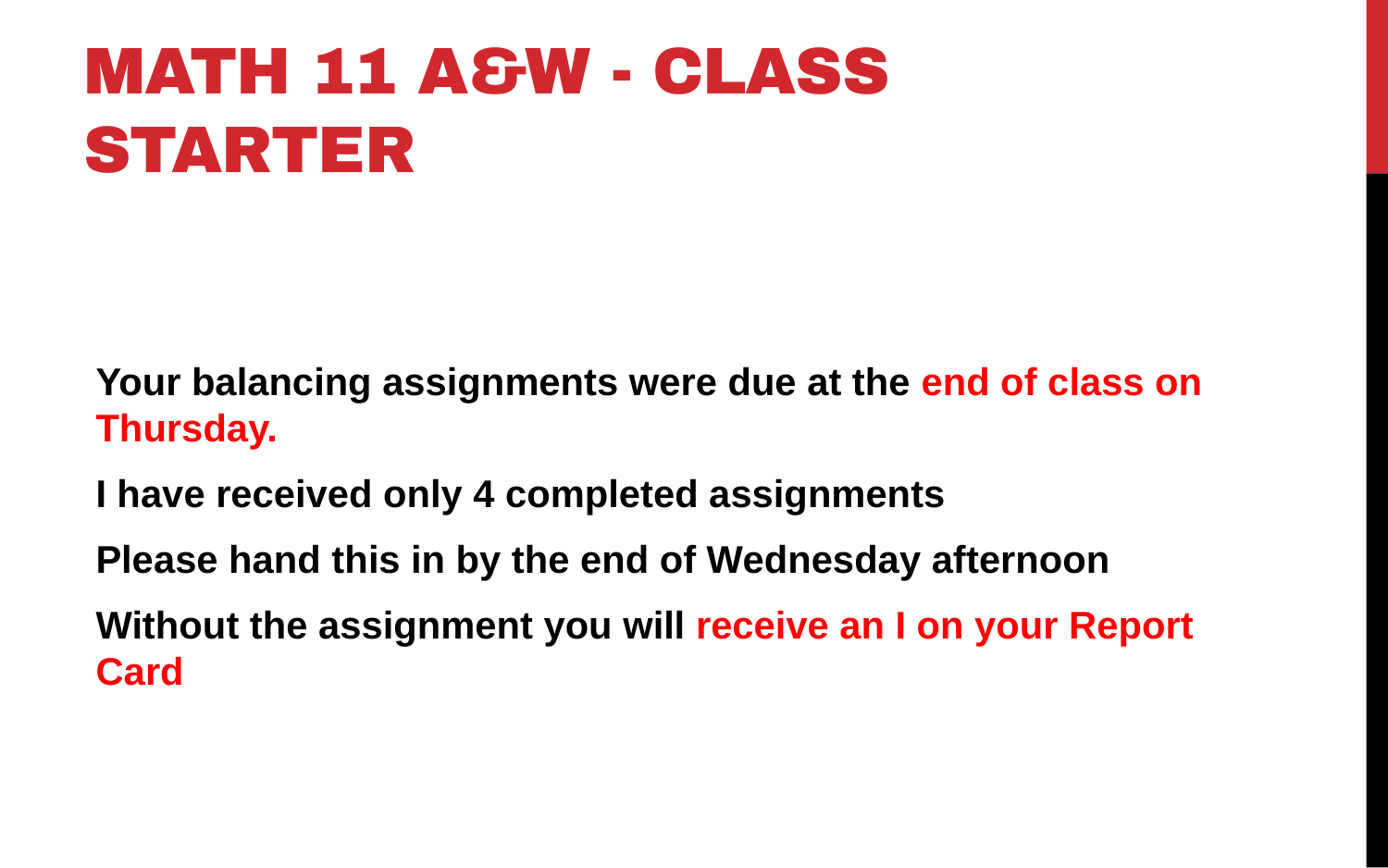

# Math 11 A&W - Class Starter
Your balancing assignments were due at the end of class on Thursday.
I have received only 4 completed assignments
Please hand this in by the end of Wednesday afternoon
Without the assignment you will receive an I on your Report Card